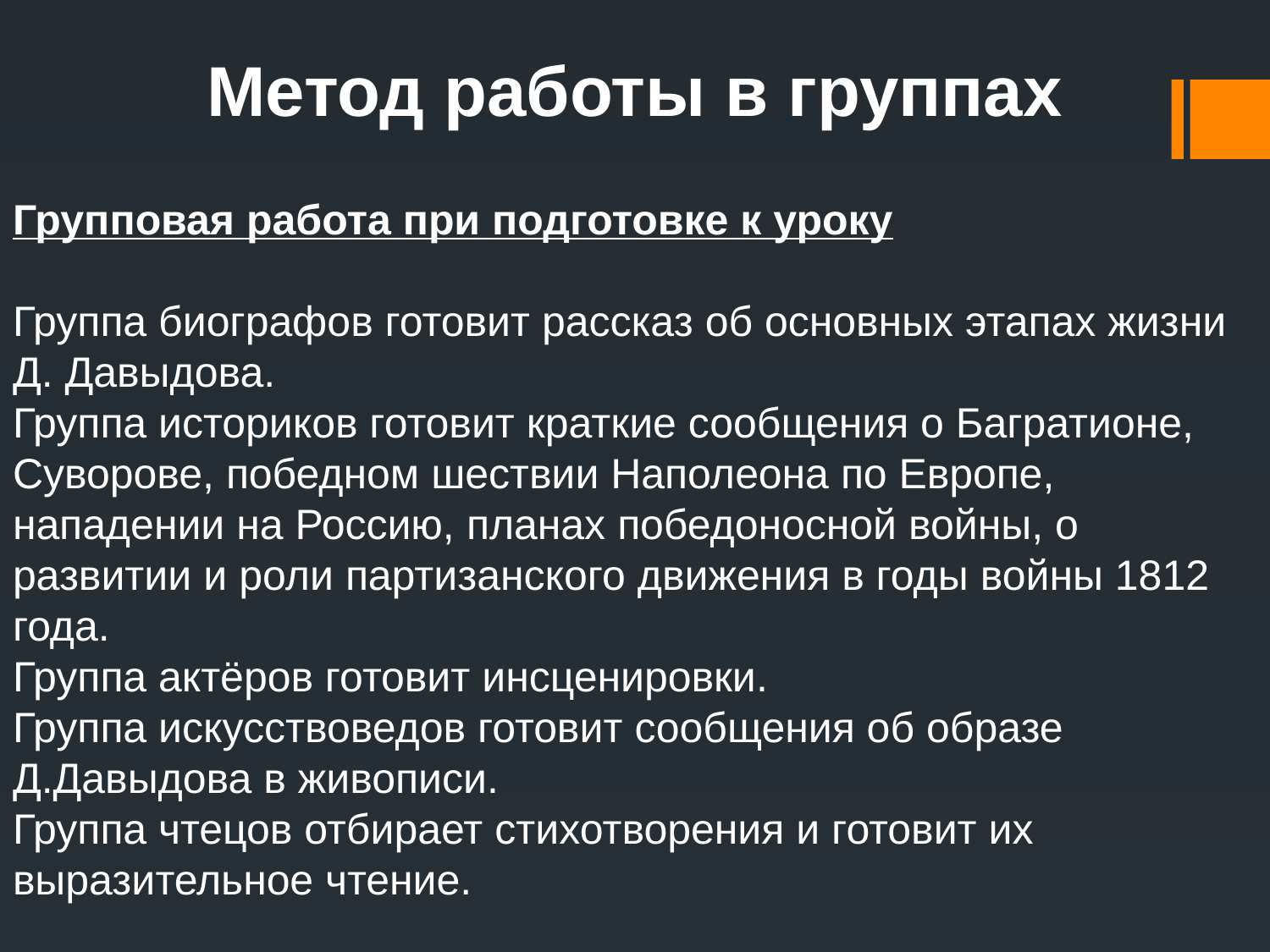

# Метод работы в группах
Групповая работа при подготовке к уроку

Группа биографов готовит рассказ об основных этапах жизни Д. Давыдова.
Группа историков готовит краткие сообщения о Багратионе, Суворове, победном шествии Наполеона по Европе, нападении на Россию, планах победоносной войны, о развитии и роли партизанского движения в годы войны 1812 года.
Группа актёров готовит инсценировки.
Группа искусствоведов готовит сообщения об образе Д.Давыдова в живописи.
Группа чтецов отбирает стихотворения и готовит их выразительное чтение.